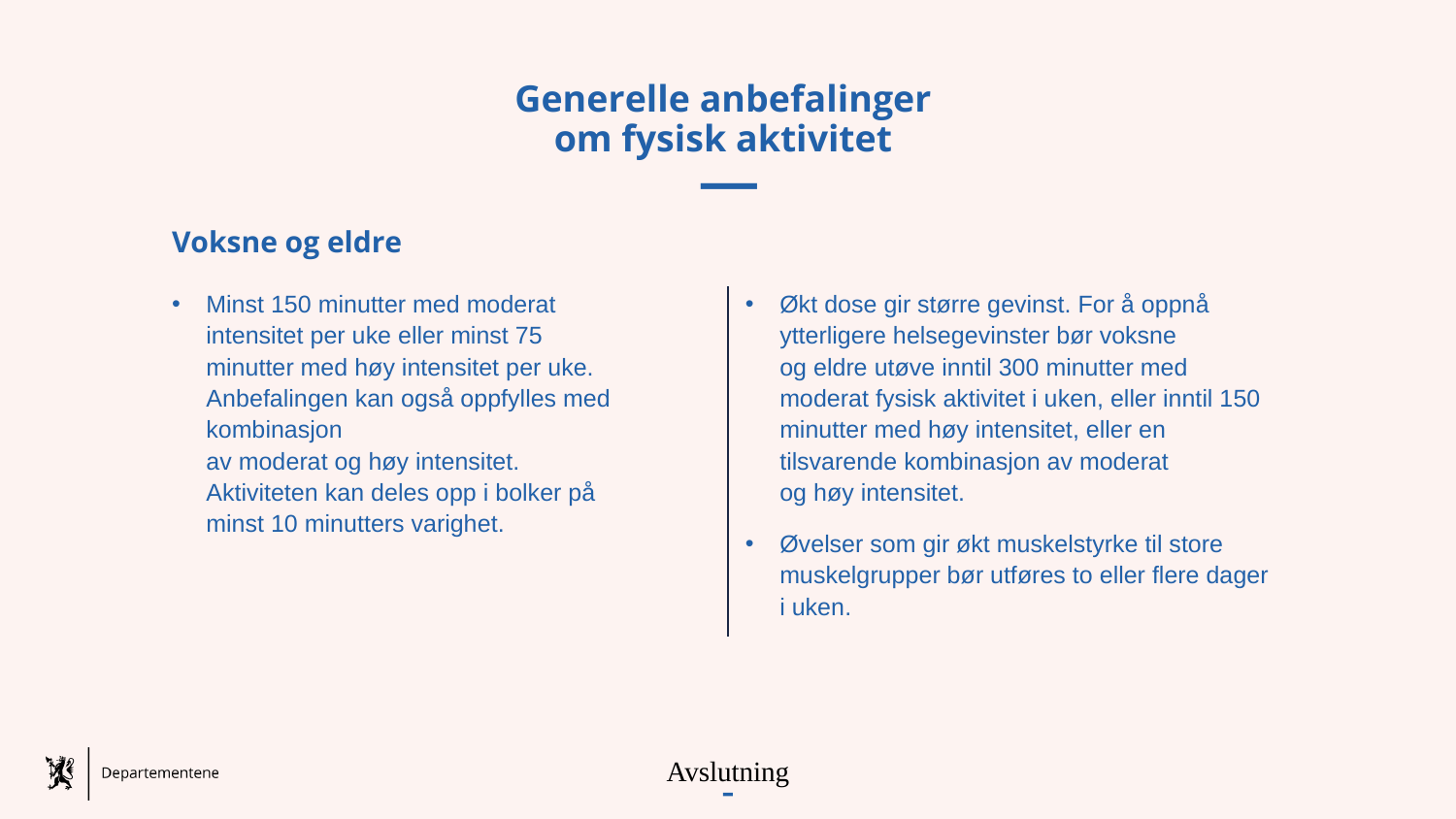

# Generelle anbefalinger om fysisk aktivitet
Voksne og eldre
Minst 150 minutter med moderat intensitet per uke eller minst 75 minutter med høy intensitet per uke. Anbefalingen kan også oppfylles med kombinasjon
av moderat og høy intensitet. Aktiviteten kan deles opp i bolker på minst 10 minutters varighet.
Økt dose gir større gevinst. For å oppnå ytterligere helsegevinster bør voksne
og eldre utøve inntil 300 minutter med moderat fysisk aktivitet i uken, eller inntil 150 minutter med høy intensitet, eller en tilsvarende kombinasjon av moderat
og høy intensitet.
Øvelser som gir økt muskelstyrke til store muskelgrupper bør utføres to eller flere dager i uken.
Avslutning